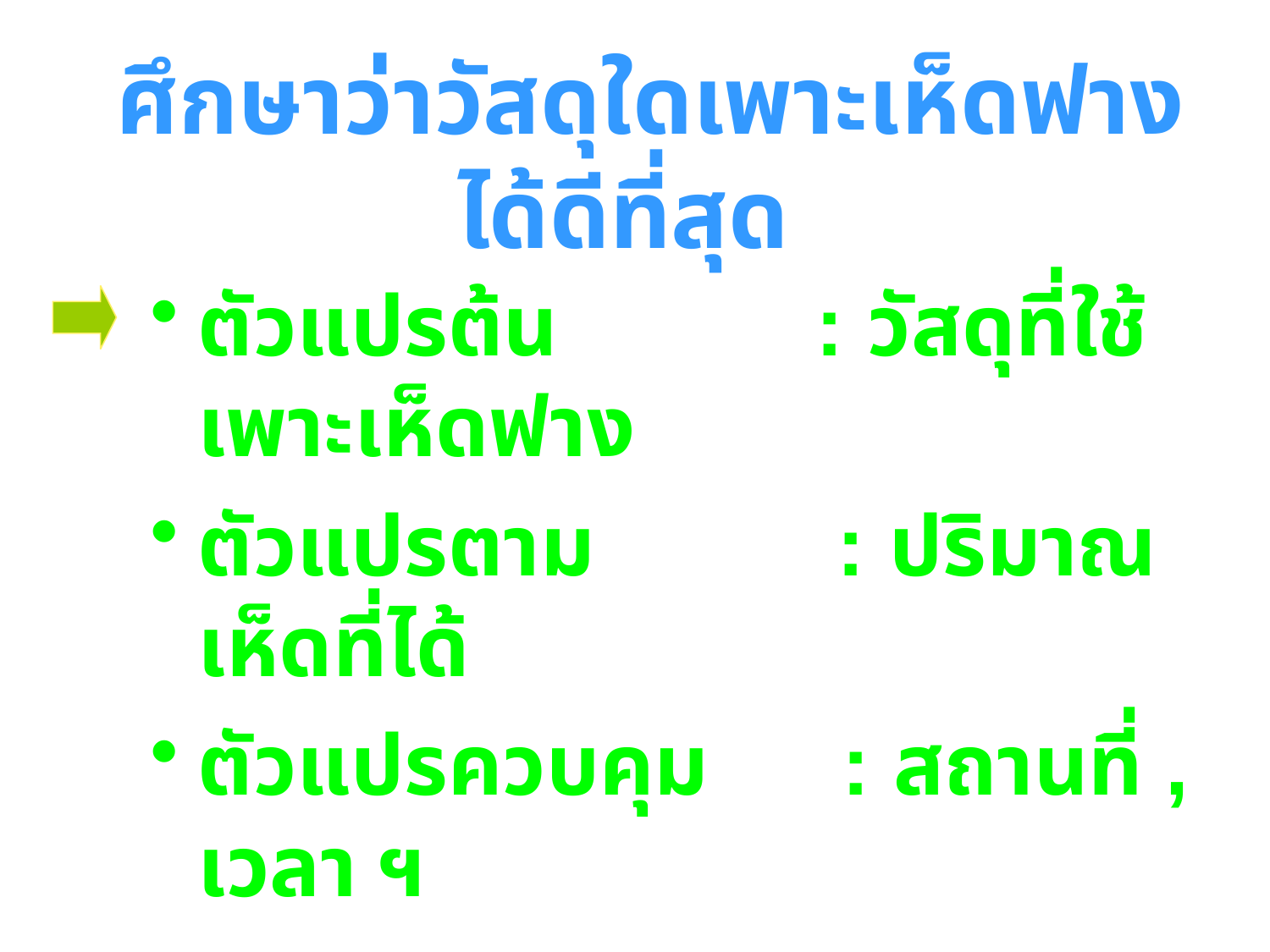

ศึกษาว่าวัสดุใดเพาะเห็ดฟางได้ดีที่สุด
ตัวแปรต้น 	     : วัสดุที่ใช้เพาะเห็ดฟาง
ตัวแปรตาม           : ปริมาณเห็ดที่ได้
ตัวแปรควบคุม      : สถานที่ , เวลา ฯ